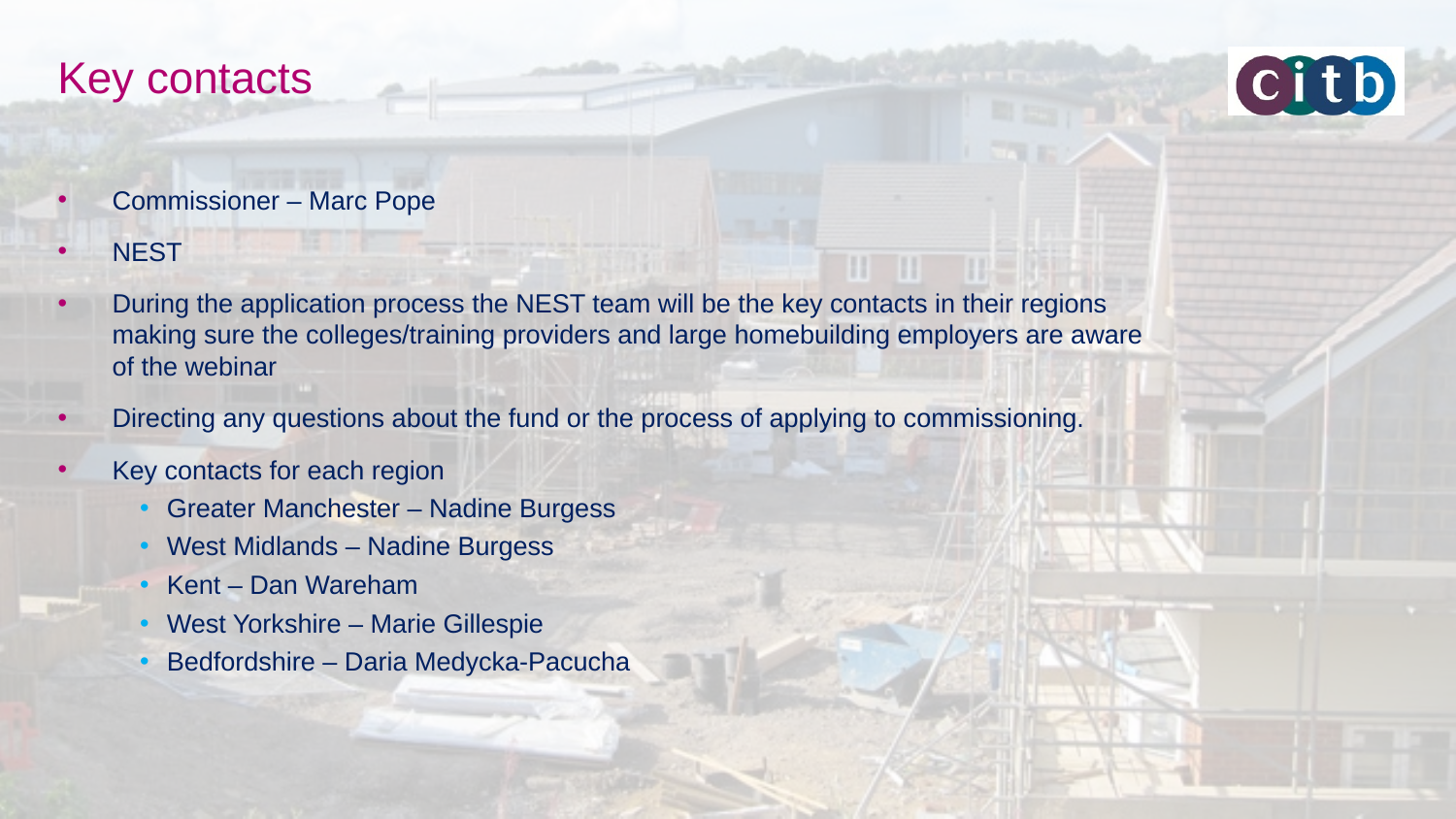

# Key contacts

Commissioner – Marc Pope
NEST
During the application process the NEST team will be the key contacts in their regions making sure the colleges/training providers and large homebuilding employers are aware of the webinar
Directing any questions about the fund or the process of applying to commissioning.
Key contacts for each region
Greater Manchester – Nadine Burgess
West Midlands – Nadine Burgess
Kent – Dan Wareham
West Yorkshire – Marie Gillespie
Bedfordshire – Daria Medycka-Pacucha